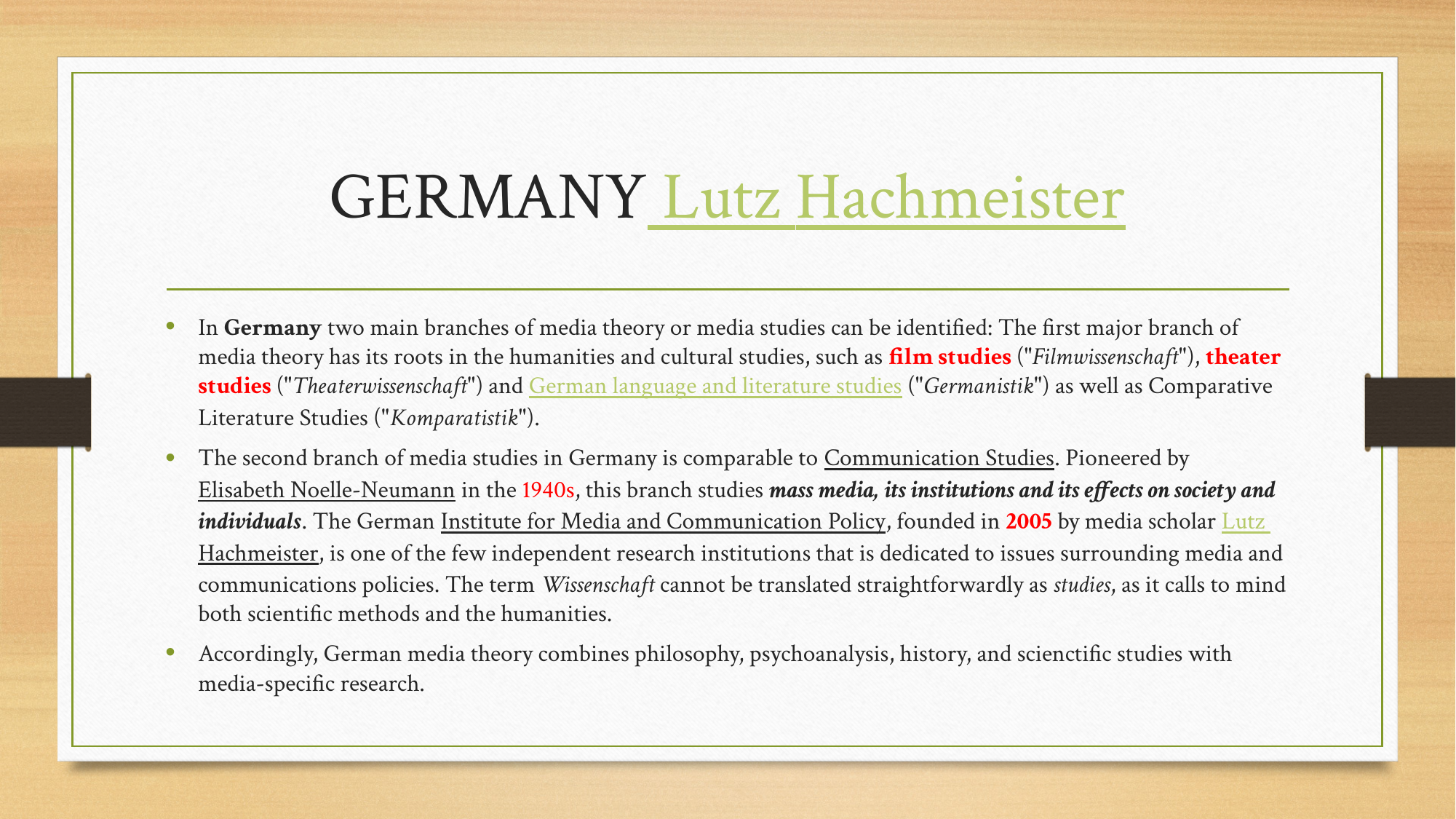

# GERMANY Lutz Hachmeister
In Germany two main branches of media theory or media studies can be identified: The first major branch of media theory has its roots in the humanities and cultural studies, such as film studies ("Filmwissenschaft"), theater studies ("Theaterwissenschaft") and German language and literature studies ("Germanistik") as well as Comparative Literature Studies ("Komparatistik").
The second branch of media studies in Germany is comparable to Communication Studies. Pioneered by Elisabeth Noelle-Neumann in the 1940s, this branch studies mass media, its institutions and its effects on society and individuals. The German Institute for Media and Communication Policy, founded in 2005 by media scholar Lutz Hachmeister, is one of the few independent research institutions that is dedicated to issues surrounding media and communications policies. The term Wissenschaft cannot be translated straightforwardly as studies, as it calls to mind both scientific methods and the humanities.
Accordingly, German media theory combines philosophy, psychoanalysis, history, and scienctific studies with media-specific research.